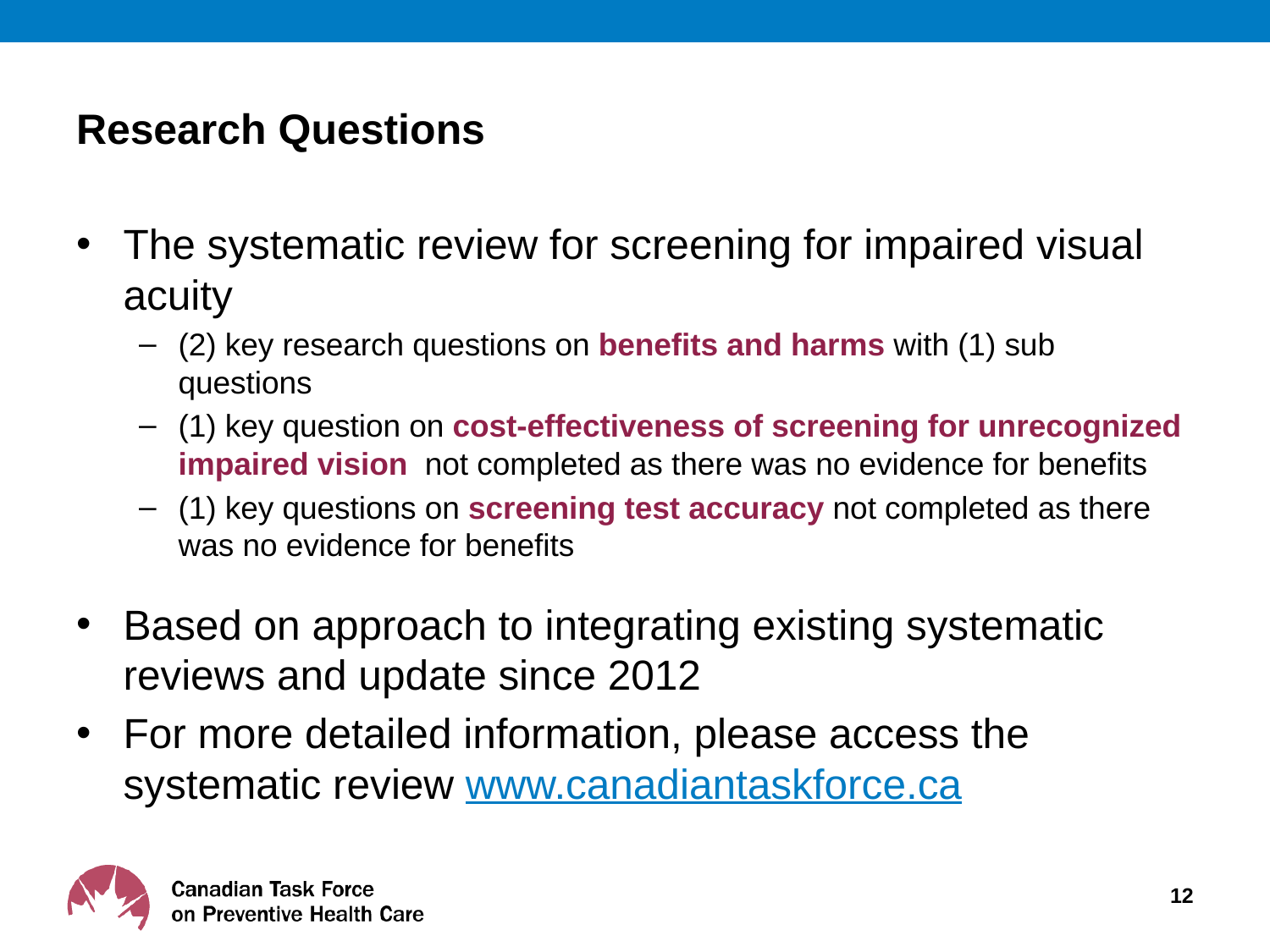

# Research Questions
The systematic review for screening for impaired visual acuity
(2) key research questions on benefits and harms with (1) sub questions
(1) key question on cost-effectiveness of screening for unrecognized impaired vision  not completed as there was no evidence for benefits
(1) key questions on screening test accuracy not completed as there was no evidence for benefits

Based on approach to integrating existing systematic reviews and update since 2012
For more detailed information, please access the systematic review www.canadiantaskforce.ca

12